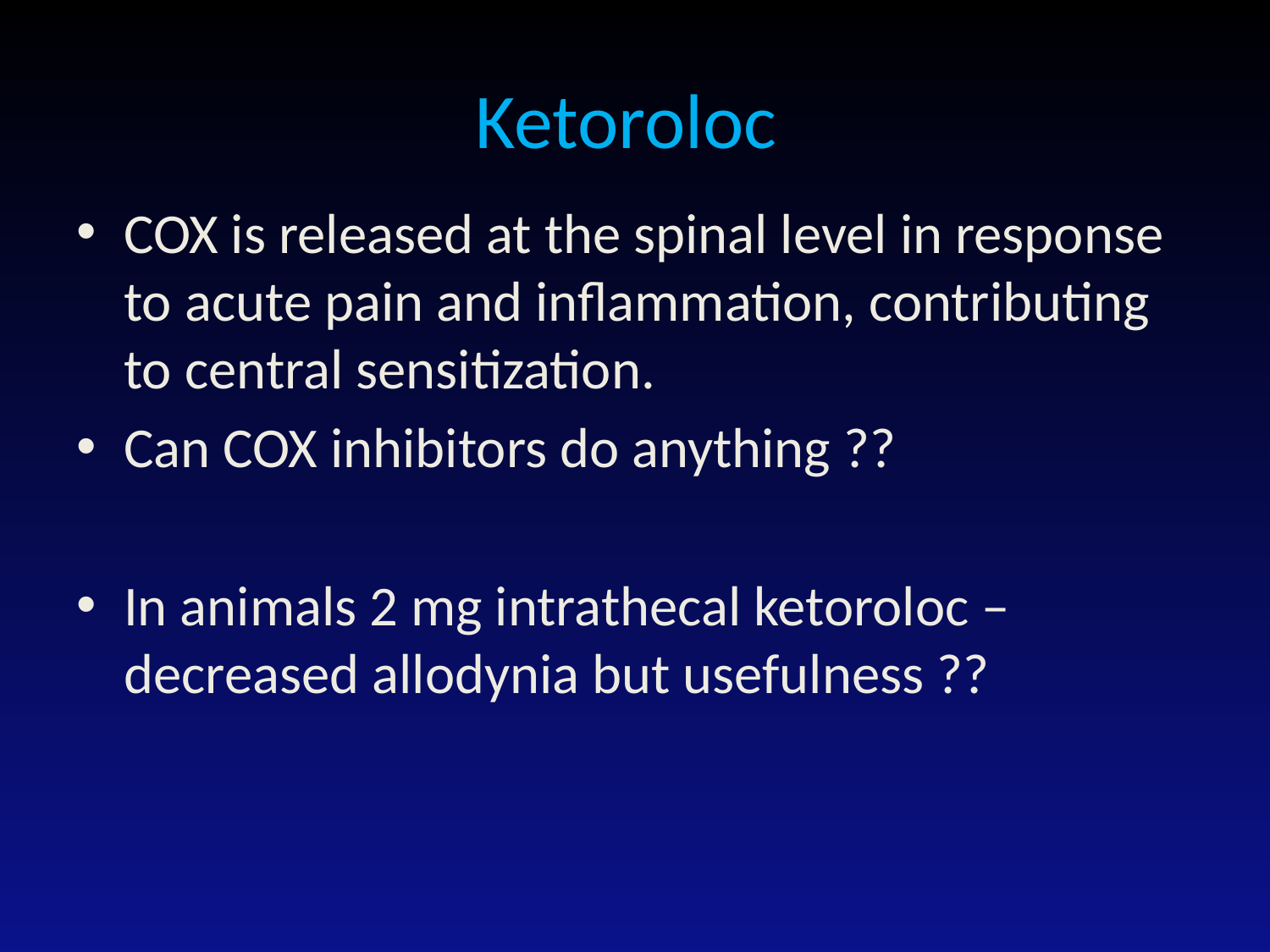

# Ketoroloc
COX is released at the spinal level in response to acute pain and inflammation, contributing to central sensitization.
Can COX inhibitors do anything ??

In animals 2 mg intrathecal ketoroloc – decreased allodynia but usefulness ??